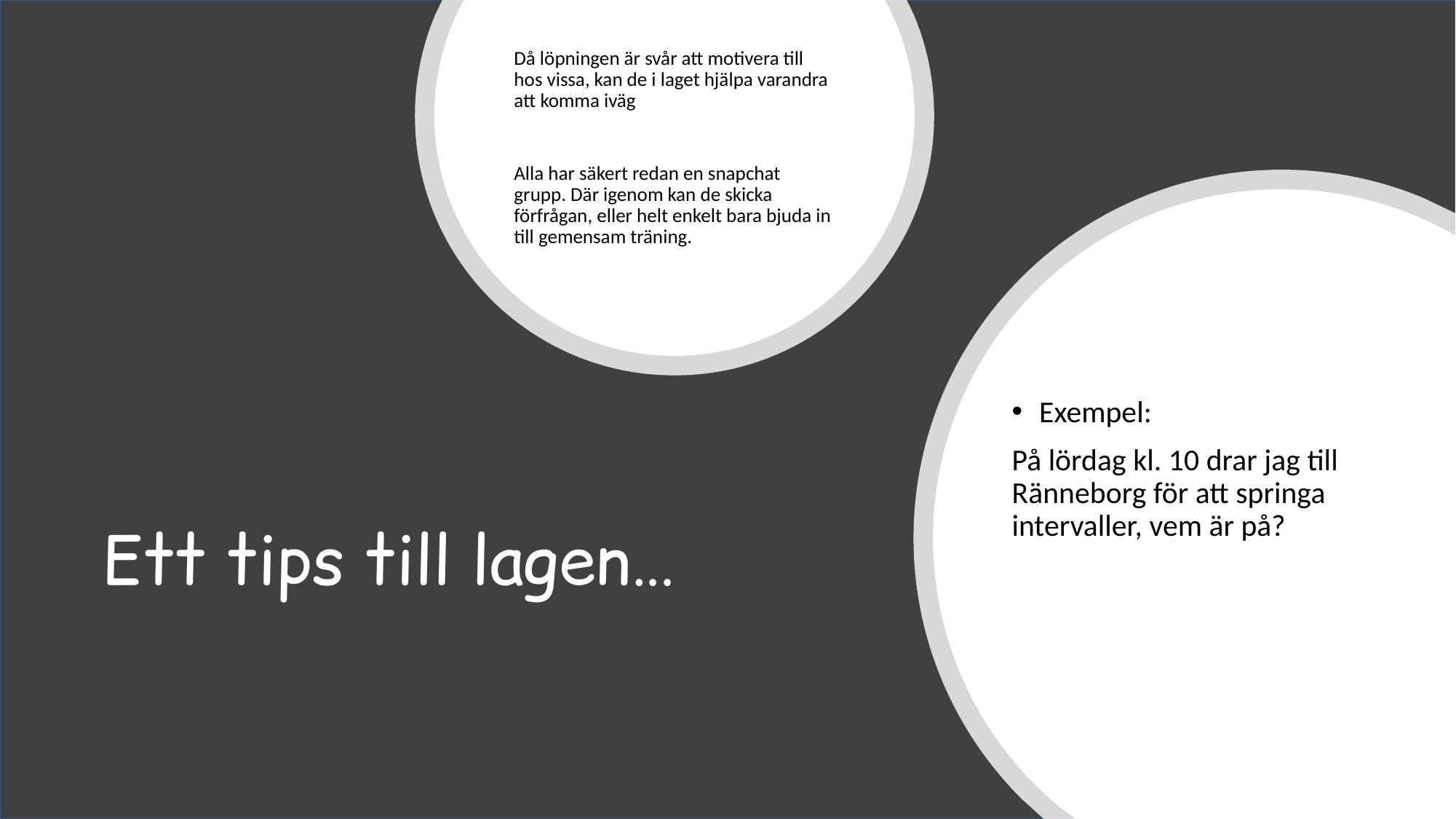

Då löpningen är svår att motivera till hos vissa, kan de i laget hjälpa varandra att komma iväg

Alla har säkert redan en snapchat grupp. Där igenom kan de skicka förfrågan, eller helt enkelt bara bjuda in till gemensam träning.

Exempel:
På lördag kl. 10 drar jag till Ränneborg för att springa intervaller, vem är på?

# Ett tips till lagen…